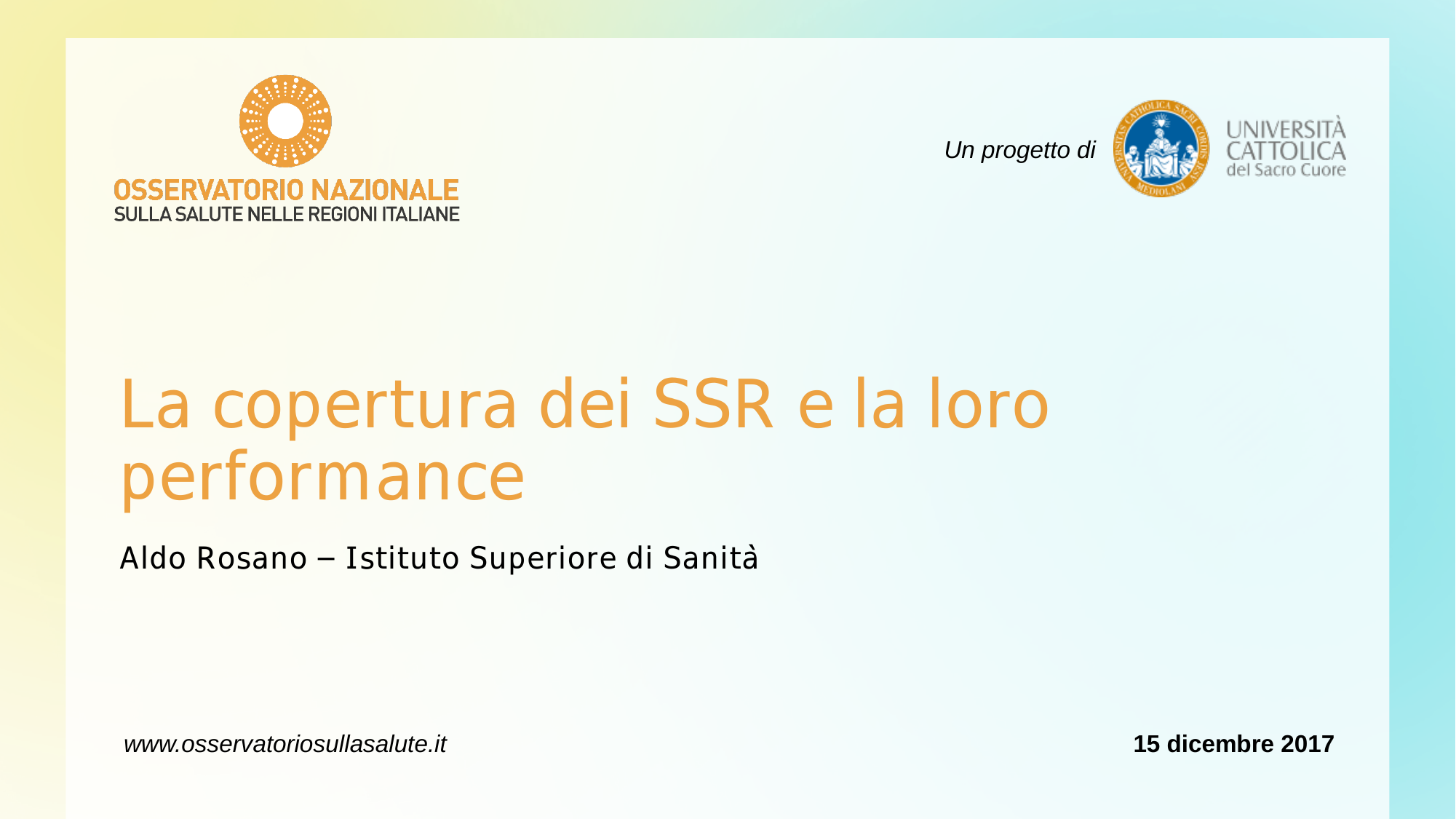

# La copertura dei SSR e la loro performance
Aldo Rosano – Istituto Superiore di Sanità
15 dicembre 2017